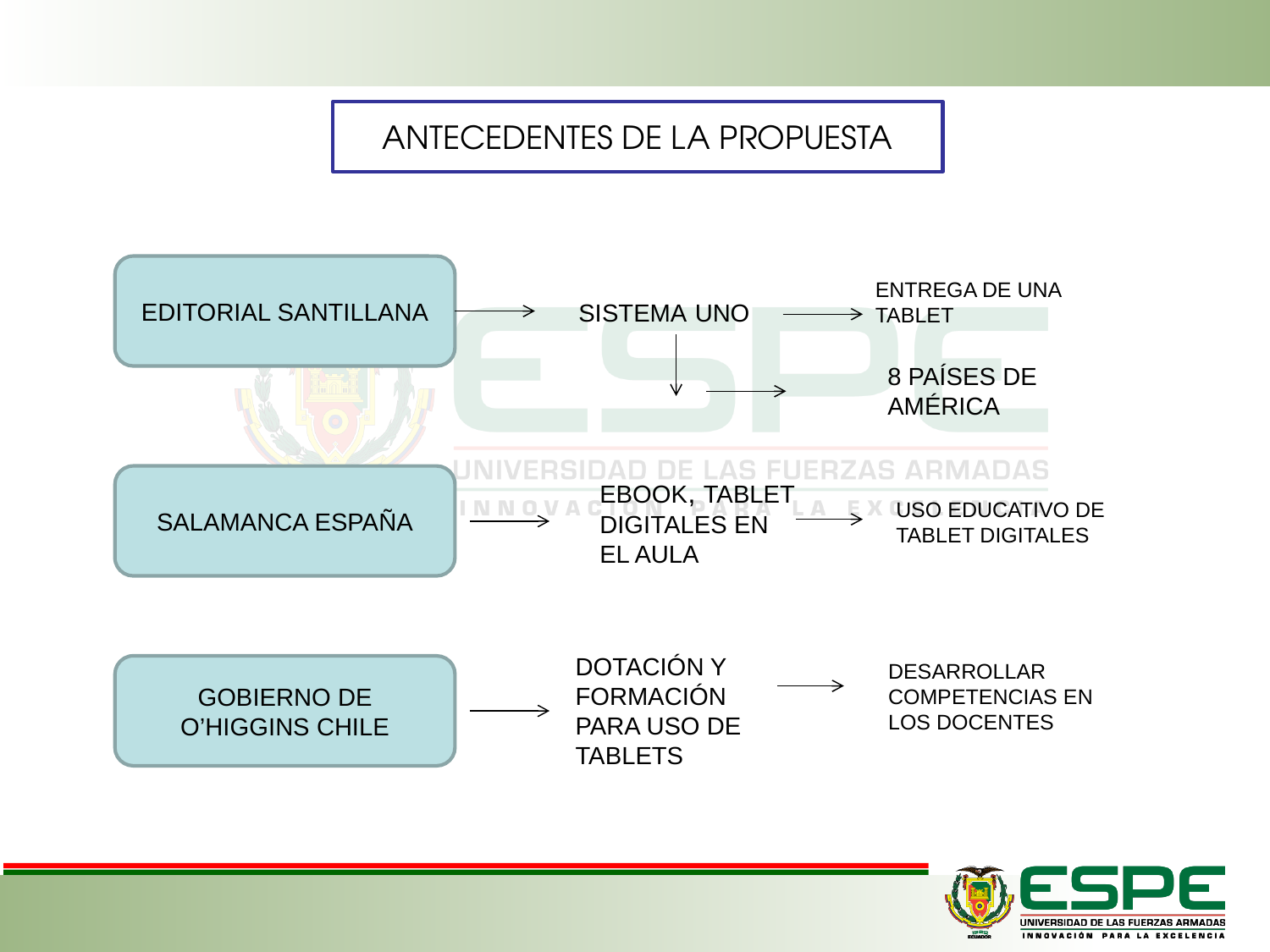

ANTECEDENTES DE LA PROPUESTA
EDITORIAL SANTILLANA
ENTREGA DE UNA TABLET
SISTEMA UNO
8 PAÍSES DE AMÉRICA
SALAMANCA ESPAÑA
EBOOK, TABLET DIGITALES EN EL AULA
USO EDUCATIVO DE TABLET DIGITALES
DOTACIÓN Y FORMACIÓN PARA USO DE TABLETS
DESARROLLAR COMPETENCIAS EN LOS DOCENTES
GOBIERNO DE O’HIGGINS CHILE